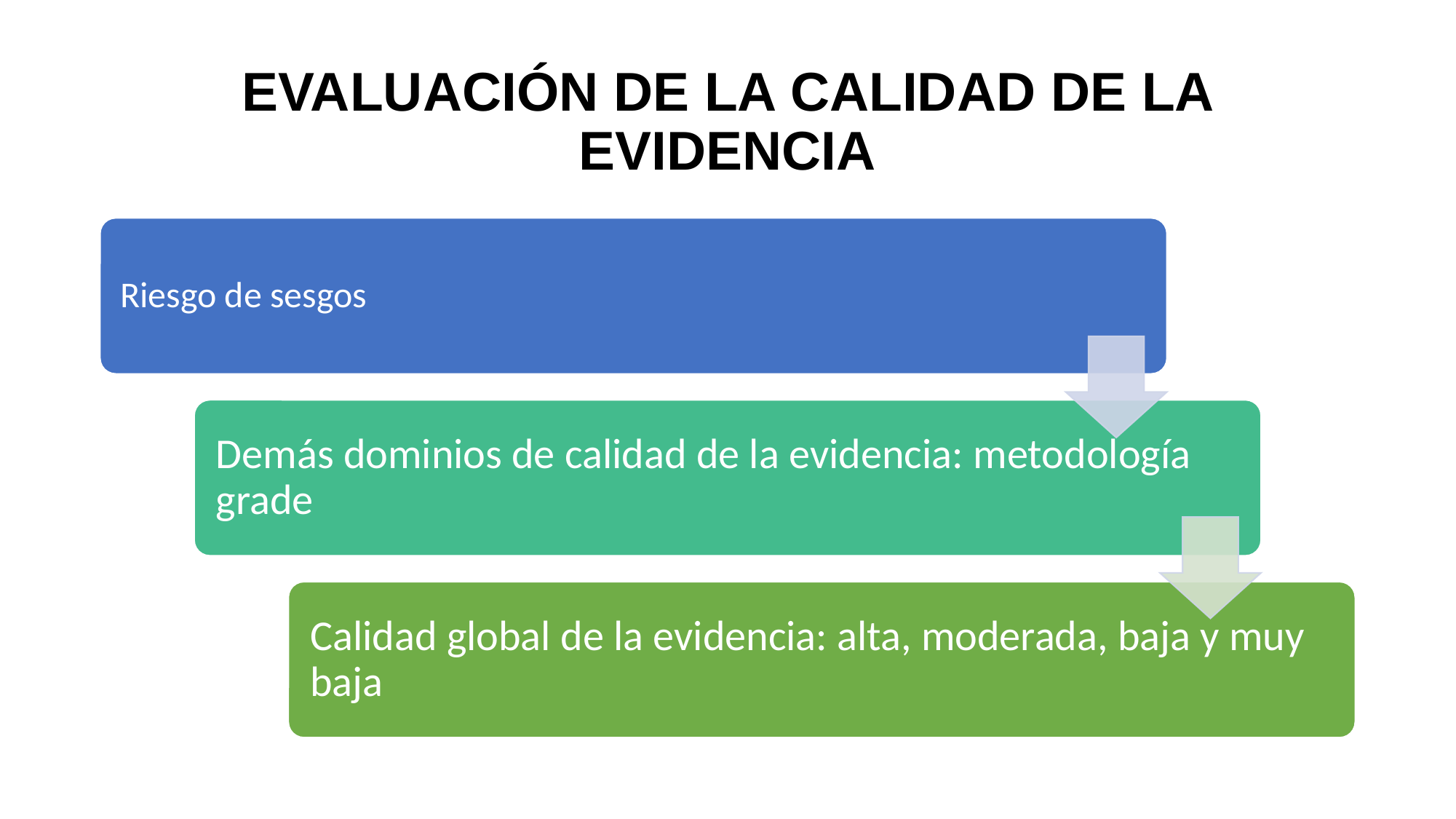

# EVALUACIÓN DE LA CALIDAD DE LA EVIDENCIA
Riesgo de sesgos
Demás dominios de calidad de la evidencia: metodología grade
Calidad global de la evidencia: alta, moderada, baja y muy baja